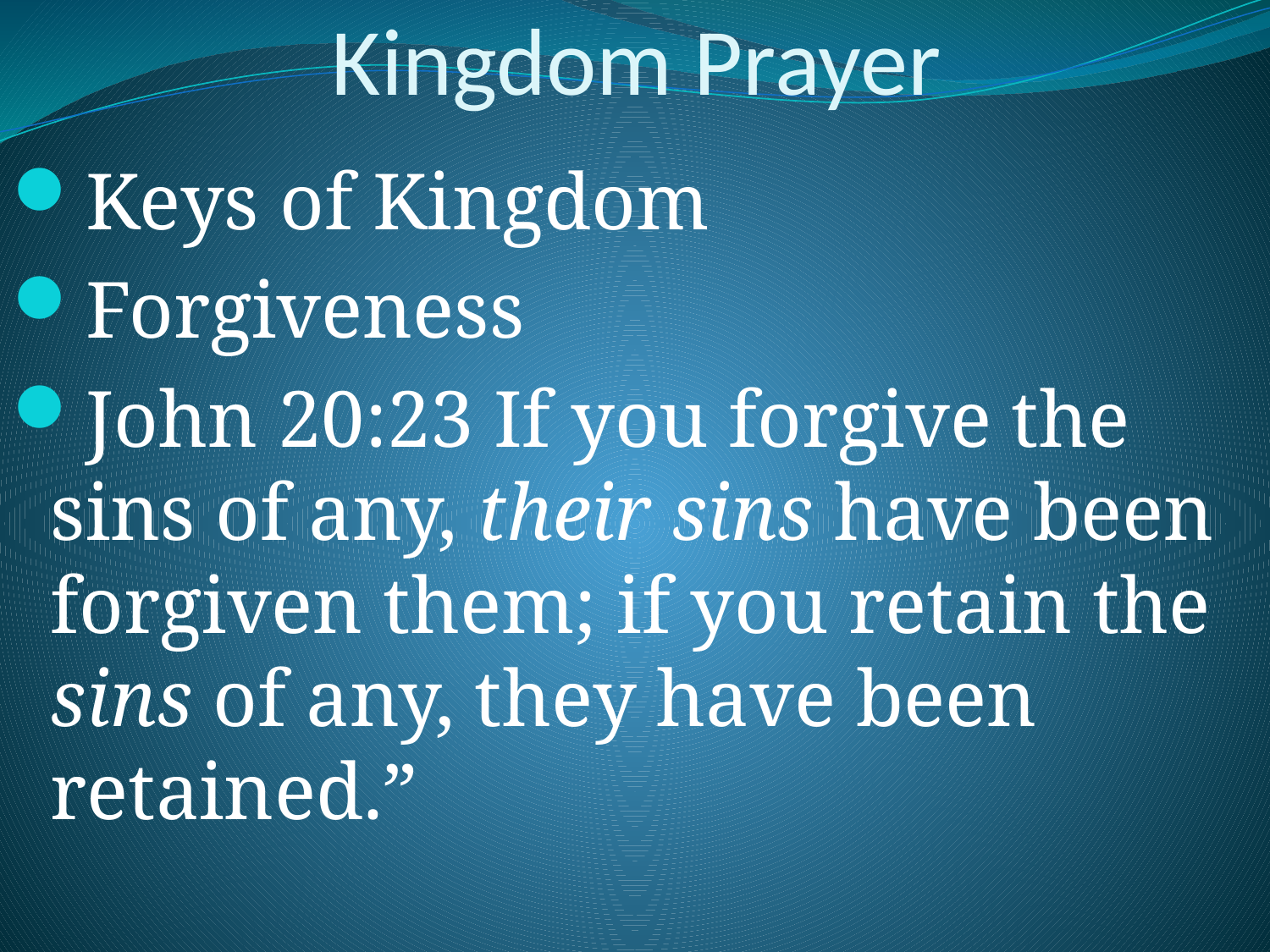

# Kingdom Prayer
Keys of Kingdom
Forgiveness
John 20:23 If you forgive the sins of any, their sins have been forgiven them; if you retain the sins of any, they have been retained.”